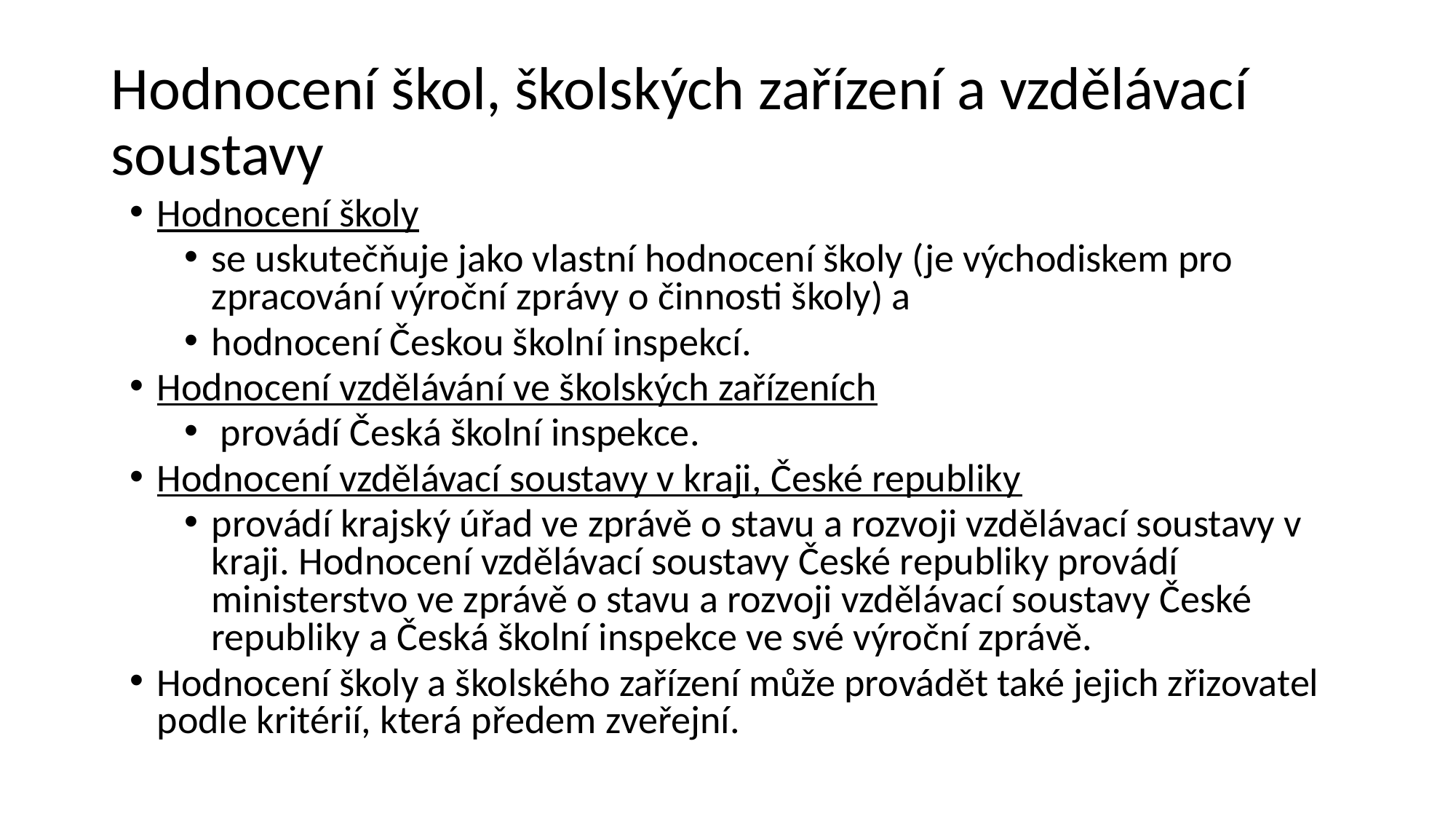

# Hodnocení škol, školských zařízení a vzdělávací soustavy
Hodnocení školy
se uskutečňuje jako vlastní hodnocení školy (je východiskem pro zpracování výroční zprávy o činnosti školy) a
hodnocení Českou školní inspekcí.
Hodnocení vzdělávání ve školských zařízeních
 provádí Česká školní inspekce.
Hodnocení vzdělávací soustavy v kraji, České republiky
provádí krajský úřad ve zprávě o stavu a rozvoji vzdělávací soustavy v kraji. Hodnocení vzdělávací soustavy České republiky provádí ministerstvo ve zprávě o stavu a rozvoji vzdělávací soustavy České republiky a Česká školní inspekce ve své výroční zprávě.
Hodnocení školy a školského zařízení může provádět také jejich zřizovatel podle kritérií, která předem zveřejní.